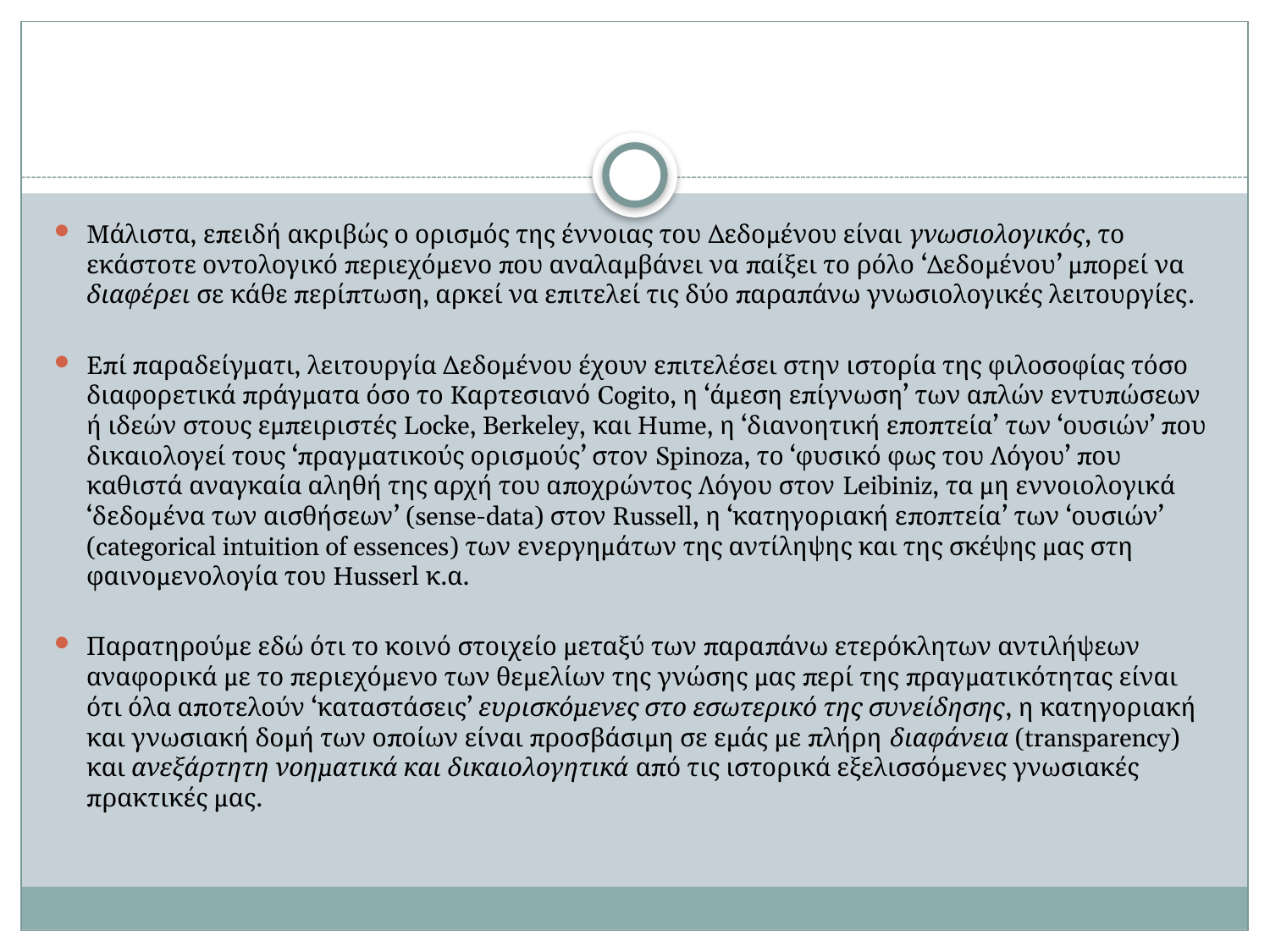

#
Μάλιστα, επειδή ακριβώς ο ορισμός της έννοιας του Δεδομένου είναι γνωσιολογικός, το εκάστοτε οντολογικό περιεχόμενο που αναλαμβάνει να παίξει το ρόλο ‘Δεδομένου’ μπορεί να διαφέρει σε κάθε περίπτωση, αρκεί να επιτελεί τις δύο παραπάνω γνωσιολογικές λειτουργίες.

Επί παραδείγματι, λειτουργία Δεδομένου έχουν επιτελέσει στην ιστορία της φιλοσοφίας τόσο διαφορετικά πράγματα όσο το Καρτεσιανό Cogito, η ‘άμεση επίγνωση’ των απλών εντυπώσεων ή ιδεών στους εμπειριστές Locke, Berkeley, και Hume, η ‘διανοητική εποπτεία’ των ‘ουσιών’ που δικαιολογεί τους ‘πραγματικούς ορισμούς’ στον Spinoza, το ‘φυσικό φως του Λόγου’ που καθιστά αναγκαία αληθή της αρχή του αποχρώντος Λόγου στον Leibiniz, τα μη εννοιολογικά ‘δεδομένα των αισθήσεων’ (sense-data) στον Russell, η ‘κατηγοριακή εποπτεία’ των ‘ουσιών’ (categorical intuition of essences) των ενεργημάτων της αντίληψης και της σκέψης μας στη φαινομενολογία του Husserl κ.α.

Παρατηρούμε εδώ ότι το κοινό στοιχείο μεταξύ των παραπάνω ετερόκλητων αντιλήψεων αναφορικά με το περιεχόμενο των θεμελίων της γνώσης μας περί της πραγματικότητας είναι ότι όλα αποτελούν ‘καταστάσεις’ ευρισκόμενες στο εσωτερικό της συνείδησης, η κατηγοριακή και γνωσιακή δομή των οποίων είναι προσβάσιμη σε εμάς με πλήρη διαφάνεια (transparency) και ανεξάρτητη νοηματικά και δικαιολογητικά από τις ιστορικά εξελισσόμενες γνωσιακές πρακτικές μας.